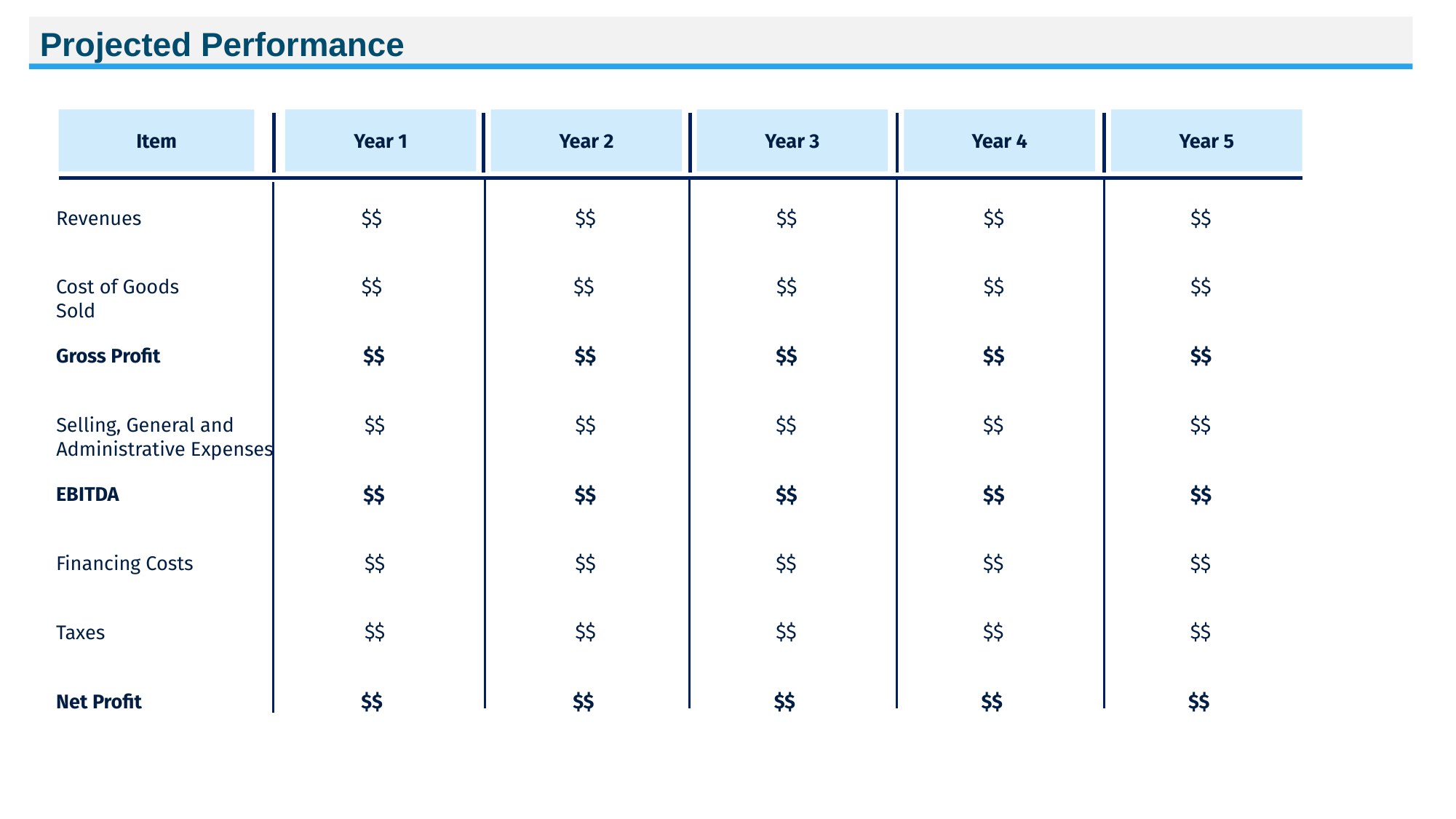

Projected Performance

Item
Year 1
Year 2
Year 3
Year 4
Year 5
Revenues
$$
$$
$$
$$
$$
$$
$$
$$
$$
$$
Cost of Goods Sold
Gross Profit
$$
$$
$$
$$
$$
Selling, General and Administrative Expenses
$$
$$
$$
$$
$$
EBITDA
$$
$$
$$
$$
$$
Financing Costs
$$
$$
$$
$$
$$
$$
$$
$$
$$
$$
Taxes
Net Profit
$$
$$
$$
$$
$$